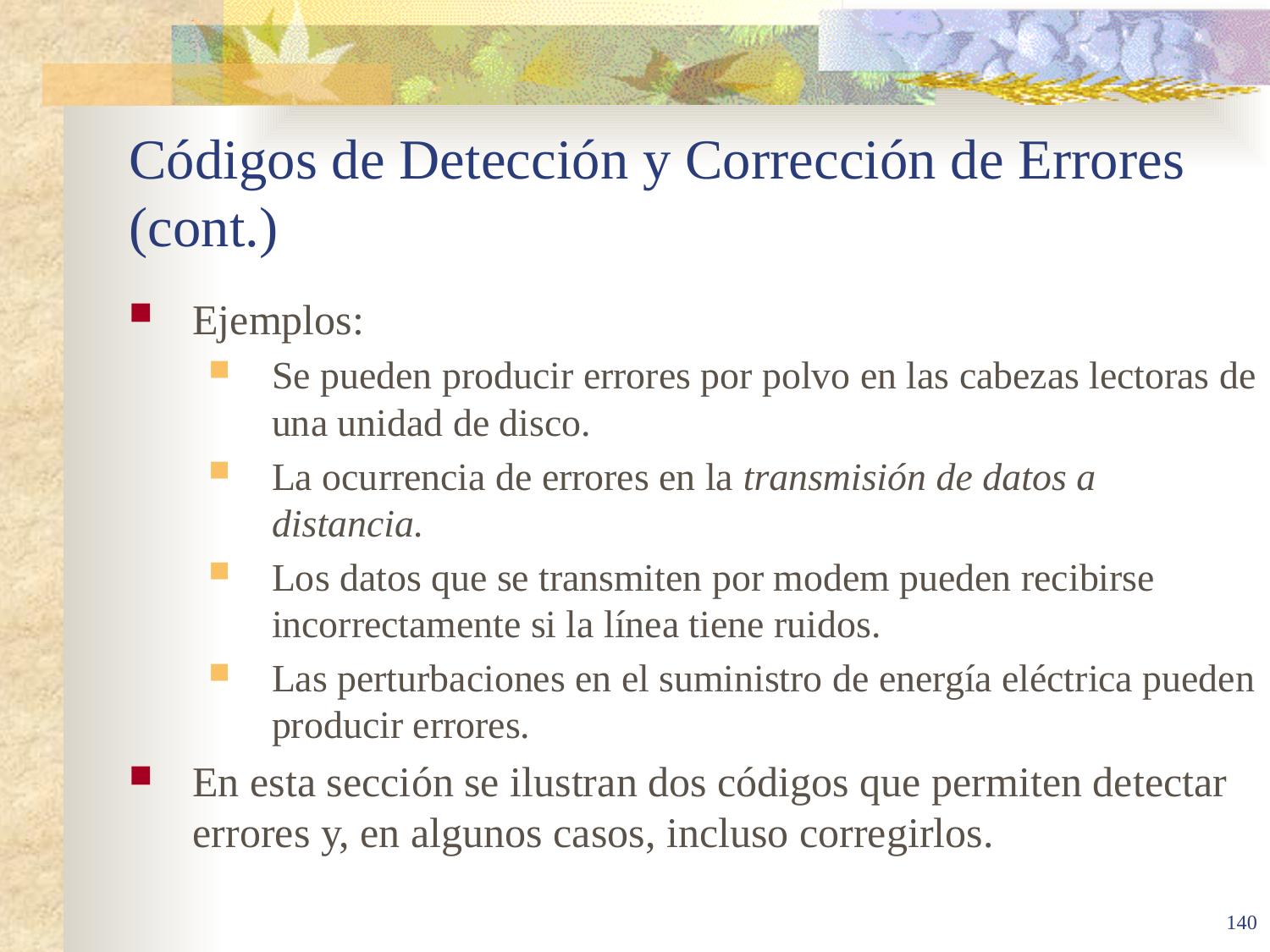

# Códigos de Detección y Corrección de Errores (cont.)
Ejemplos:
Se pueden producir errores por polvo en las cabezas lectoras de una unidad de disco.
La ocurrencia de errores en la transmisión de datos a distancia.
Los datos que se transmiten por modem pueden recibirse incorrectamente si la línea tiene ruidos.
Las perturbaciones en el suministro de energía eléctrica pueden producir errores.
En esta sección se ilustran dos códigos que permiten detectar errores y, en algunos casos, incluso corregirlos.
140